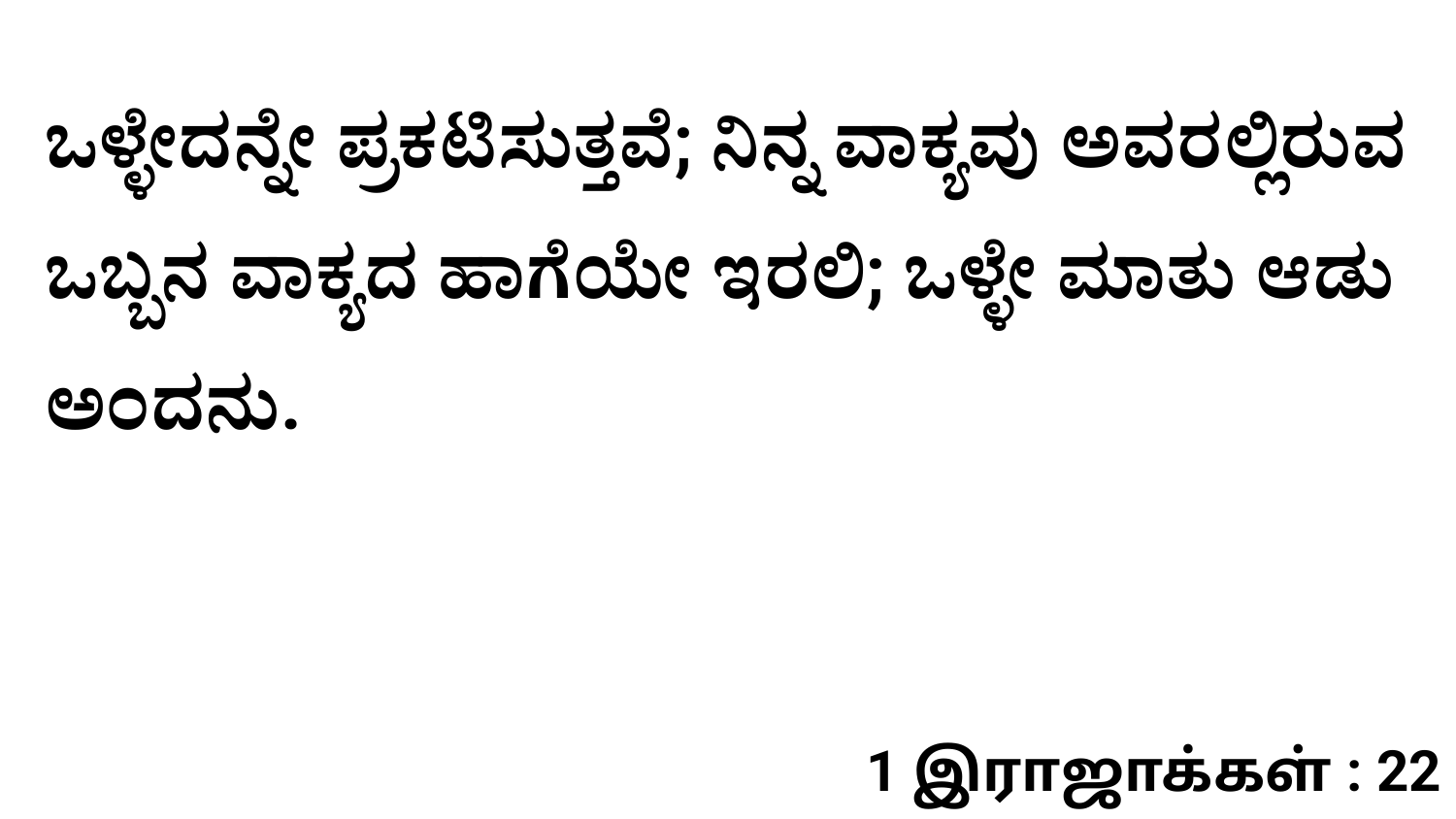

ಒಳ್ಳೇದನ್ನೇ ಪ್ರಕಟಿಸುತ್ತವೆ; ನಿನ್ನ ವಾಕ್ಯವು ಅವರಲ್ಲಿರುವ ಒಬ್ಬನ ವಾಕ್ಯದ ಹಾಗೆಯೇ ಇರಲಿ; ಒಳ್ಳೇ ಮಾತು ಆಡು ಅಂದನು.
1 இராஜாக்கள் : 22